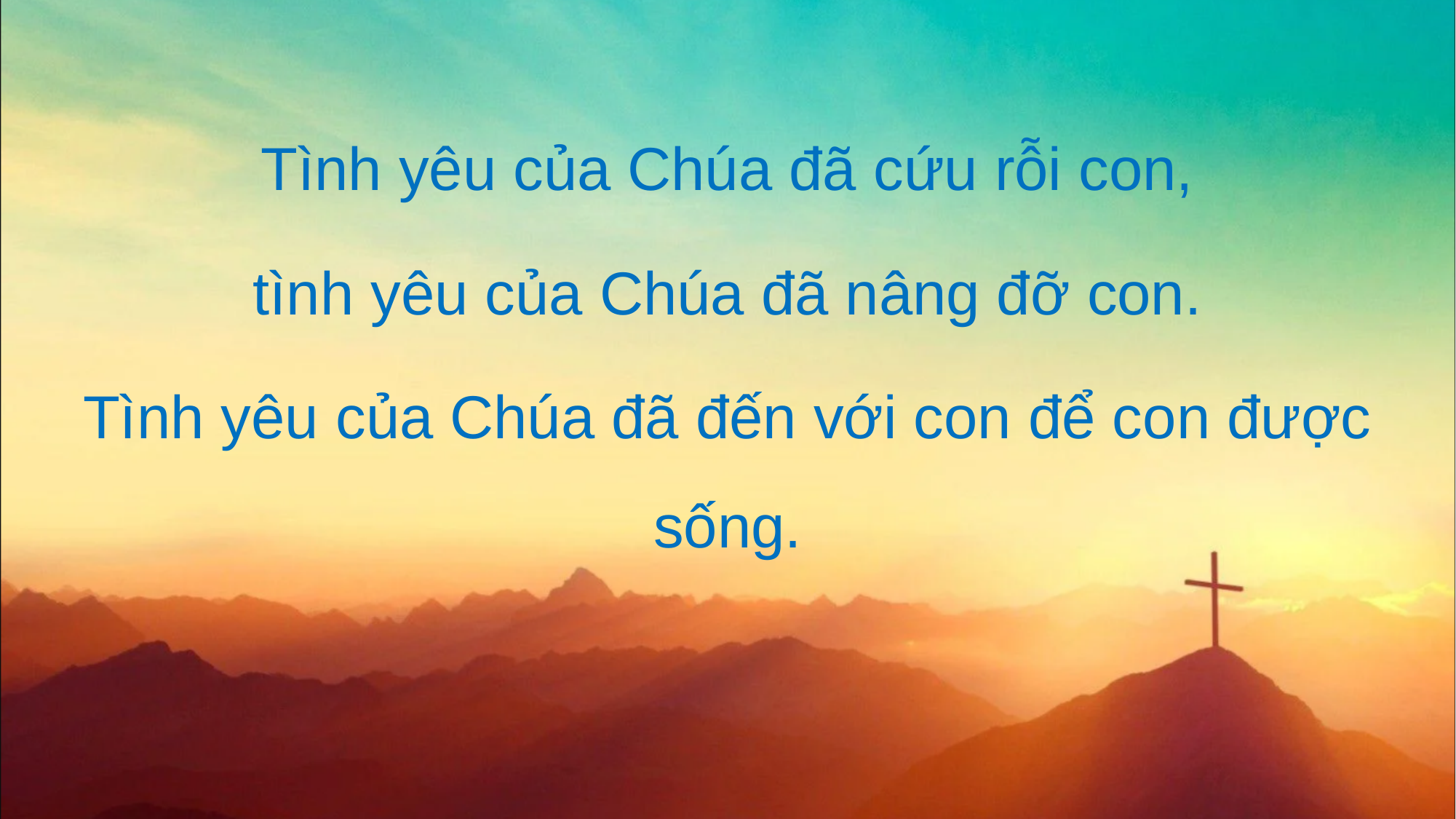

Tình yêu của Chúa đã cứu rỗi con,
tình yêu của Chúa đã nâng đỡ con.
Tình yêu của Chúa đã đến với con để con được sống.